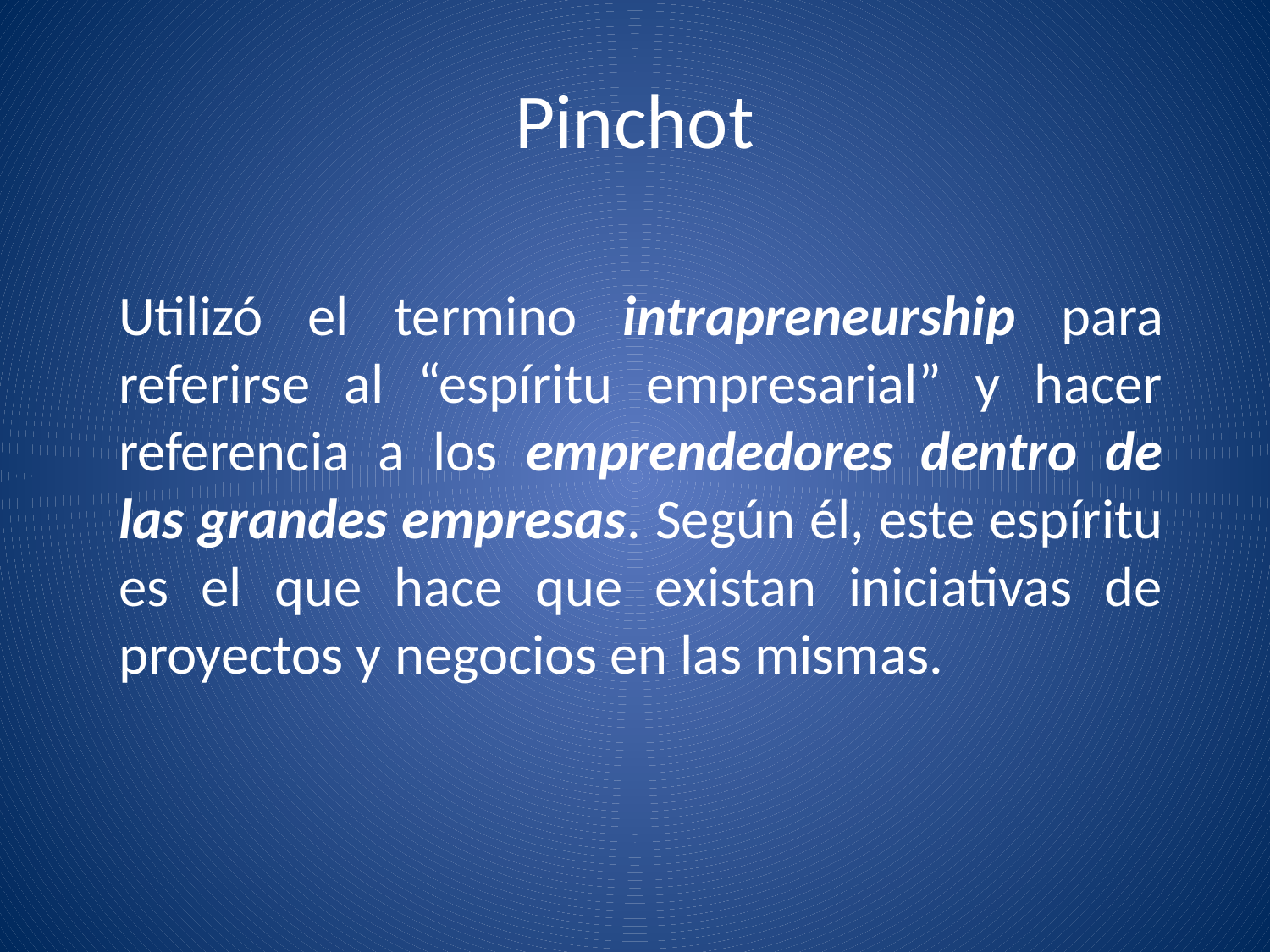

# Pinchot
Utilizó el termino intrapreneurship para referirse al “espíritu empresarial” y hacer referencia a los emprendedores dentro de las grandes empresas. Según él, este espíritu es el que hace que existan iniciativas de proyectos y negocios en las mismas.